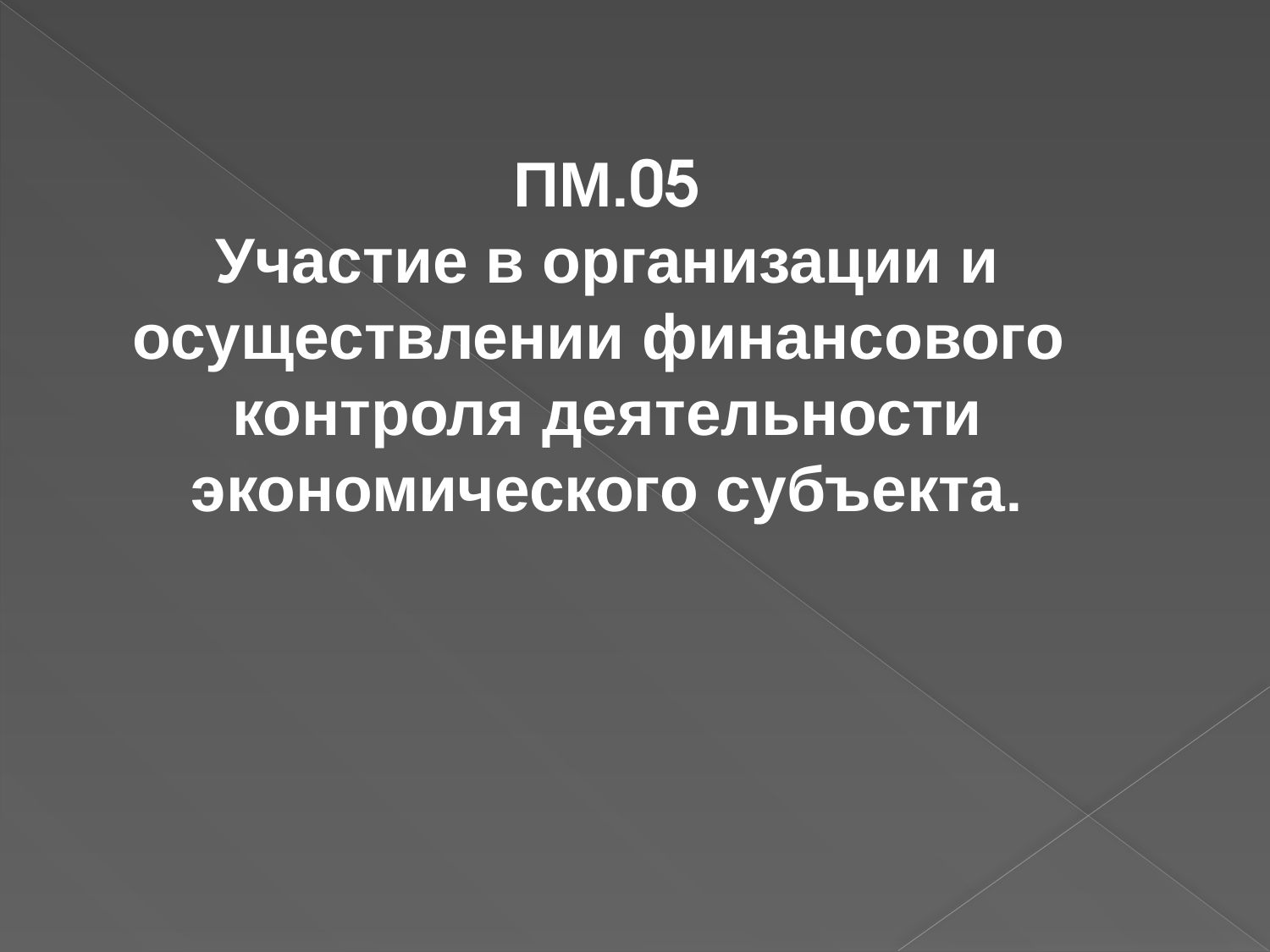

ПМ.05
Участие в организации и осуществлении финансового
контроля деятельности экономического субъекта.